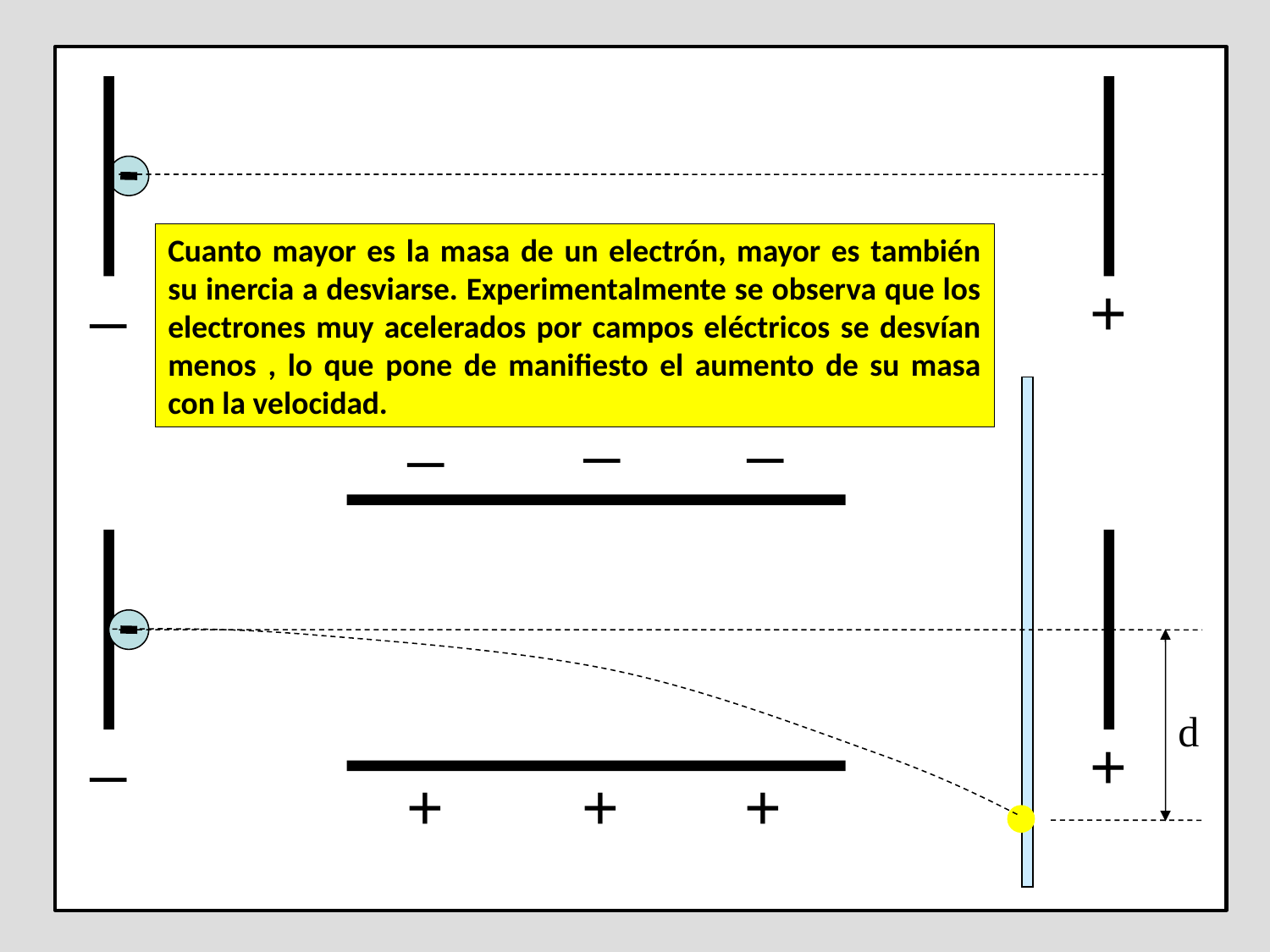

_
+

Cuanto mayor es la masa de un electrón, mayor es también su inercia a desviarse. Experimentalmente se observa que los electrones muy acelerados por campos eléctricos se desvían menos , lo que pone de manifiesto el aumento de su masa con la velocidad.

_
_
_

+
+
+

_
+

d